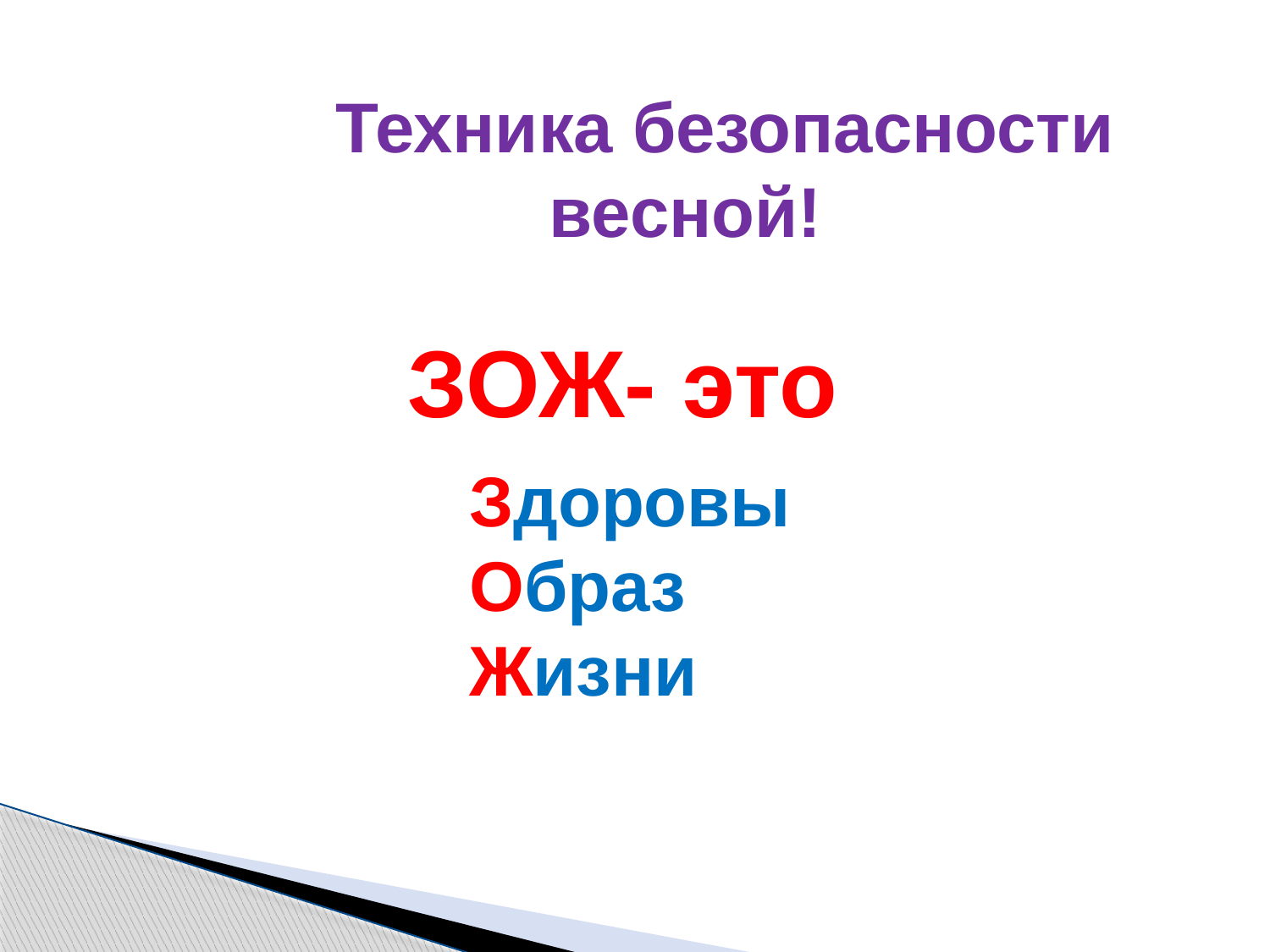

Техника безопасности весной!
ЗОЖ- это
Здоровы
Образ
Жизни